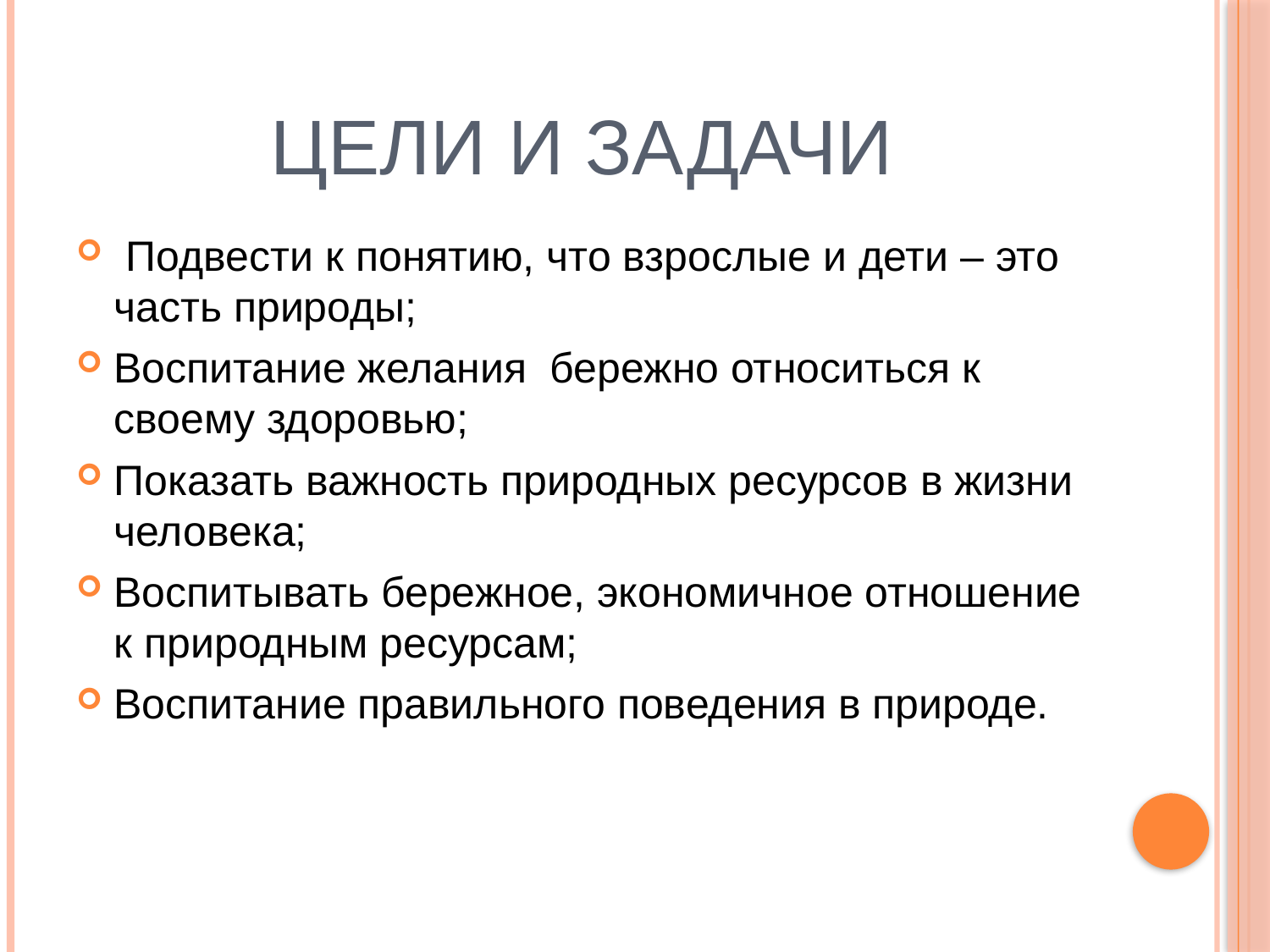

# Цели и задачи
 Подвести к понятию, что взрослые и дети – это часть природы;
Воспитание желания  бережно относиться к своему здоровью;
Показать важность природных ресурсов в жизни человека;
Воспитывать бережное, экономичное отношение к природным ресурсам;
Воспитание правильного поведения в природе.